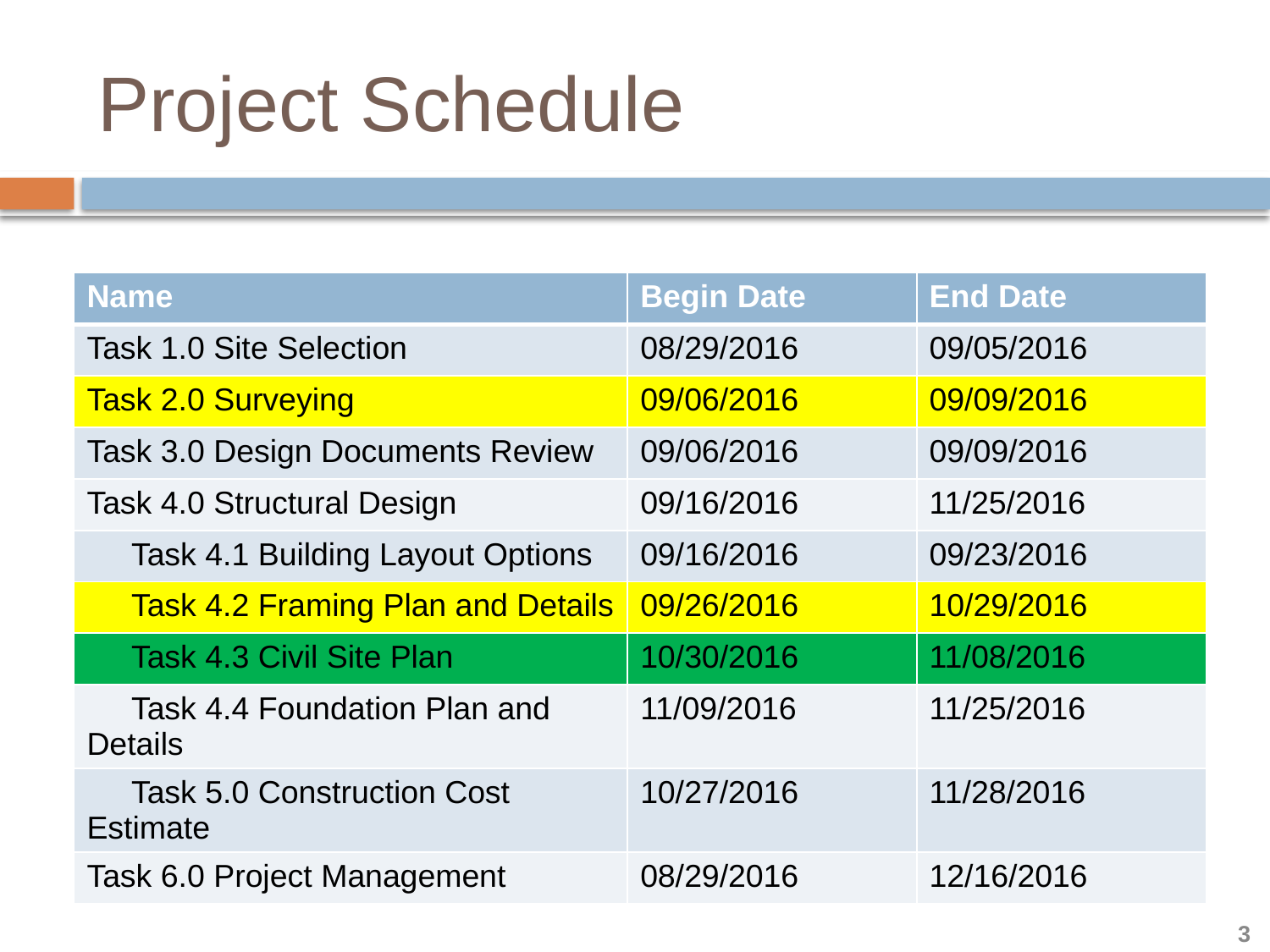

# Project Schedule
| Name | Begin Date | End Date |
| --- | --- | --- |
| Task 1.0 Site Selection | 08/29/2016 | 09/05/2016 |
| Task 2.0 Surveying | 09/06/2016 | 09/09/2016 |
| Task 3.0 Design Documents Review | 09/06/2016 | 09/09/2016 |
| Task 4.0 Structural Design | 09/16/2016 | 11/25/2016 |
| Task 4.1 Building Layout Options | 09/16/2016 | 09/23/2016 |
| Task 4.2 Framing Plan and Details | 09/26/2016 | 10/29/2016 |
| Task 4.3 Civil Site Plan | 10/30/2016 | 11/08/2016 |
| Task 4.4 Foundation Plan and Details | 11/09/2016 | 11/25/2016 |
| Task 5.0 Construction Cost Estimate | 10/27/2016 | 11/28/2016 |
| Task 6.0 Project Management | 08/29/2016 | 12/16/2016 |
3